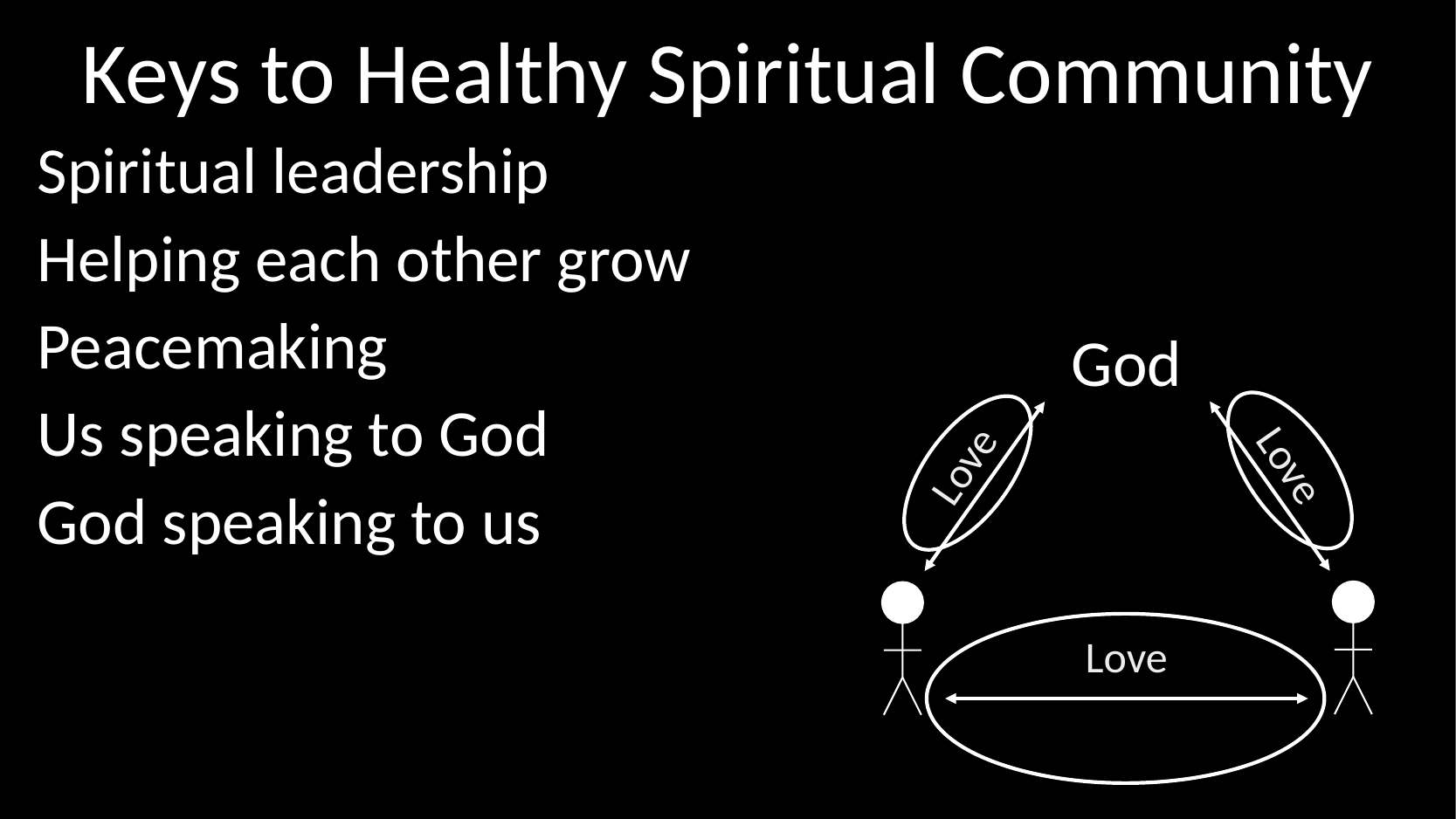

# Keys to Healthy Spiritual Community
Spiritual leadership
Helping each other grow
Peacemaking
Us speaking to God
God speaking to us
God
Love
Love

Love